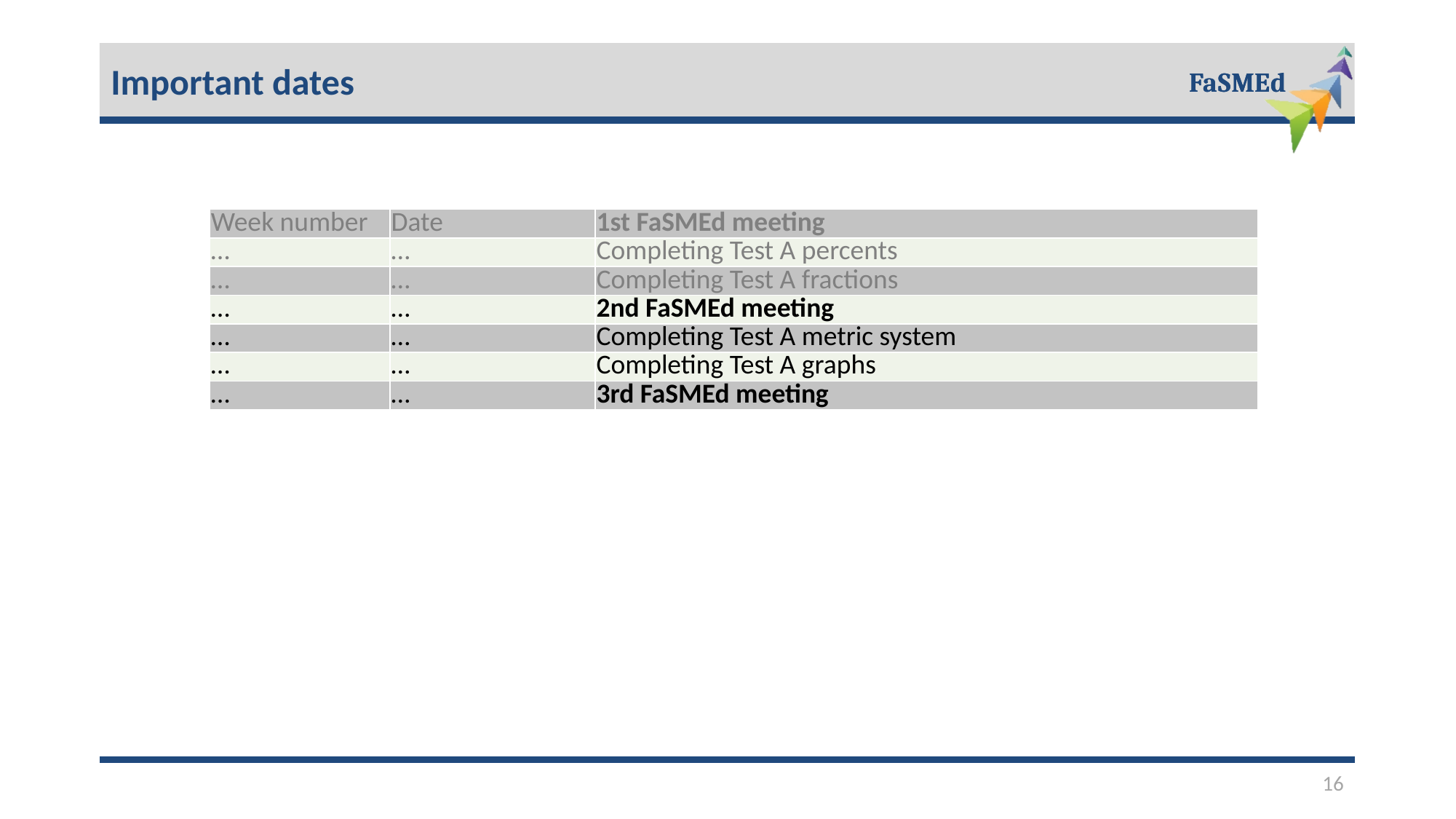

Important dates
| Week number | Date | 1st FaSMEd meeting |
| --- | --- | --- |
| … | … | Completing Test A percents |
| … | … | Completing Test A fractions |
| … | … | 2nd FaSMEd meeting |
| … | … | Completing Test A metric system |
| … | … | Completing Test A graphs |
| … | … | 3rd FaSMEd meeting |